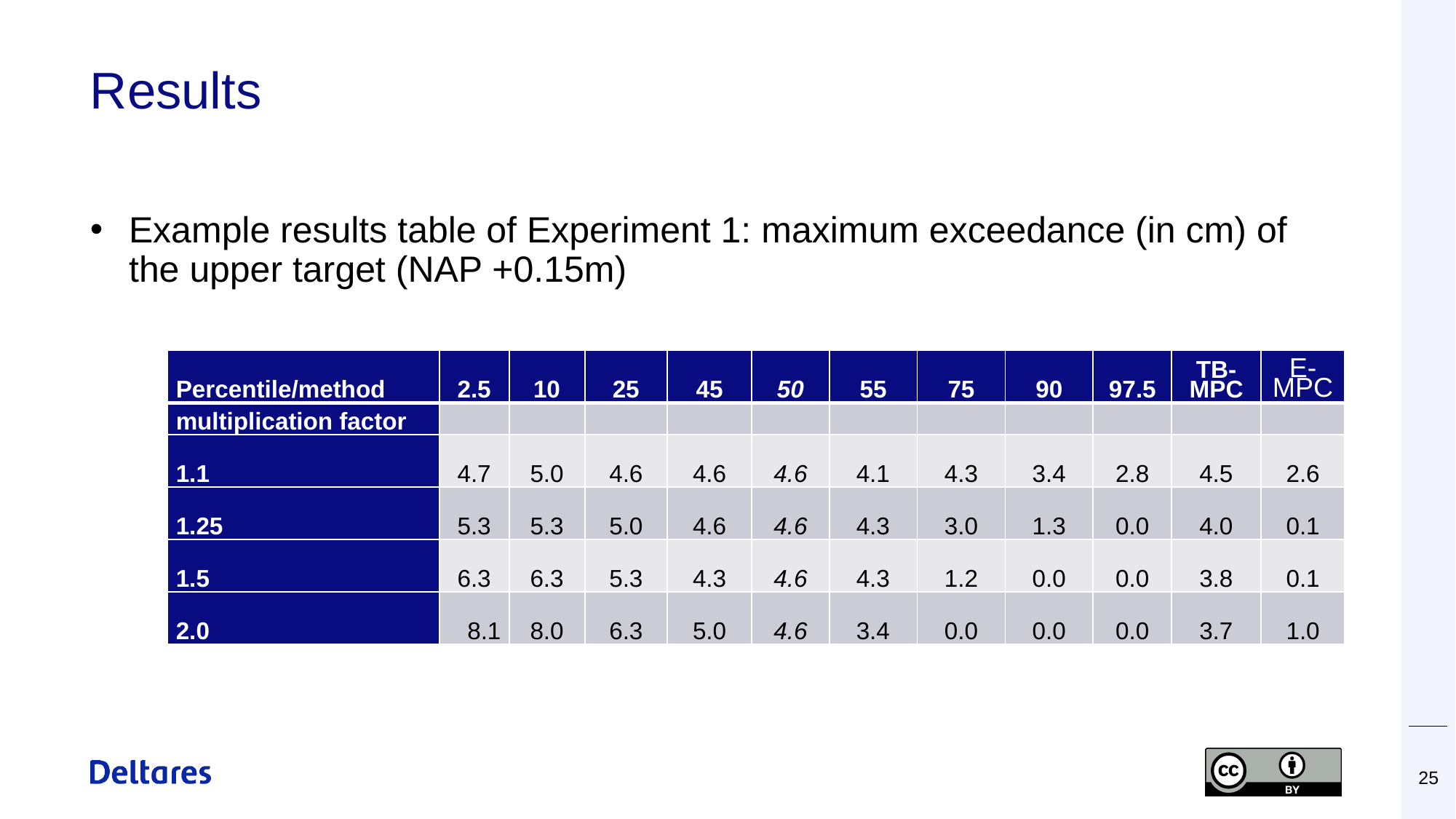

# Results
Example results table of Experiment 1: maximum exceedance (in cm) of the upper target (NAP +0.15m)

| Percentile/method | 2.5 | 10 | 25 | 45 | 50 | 55 | 75 | 90 | 97.5 | TB-MPC | E-MPC |
| --- | --- | --- | --- | --- | --- | --- | --- | --- | --- | --- | --- |
| multiplication factor |  |  |  |  |  |  |  |  |  |  |  |
| 1.1 | 4.7 | 5.0 | 4.6 | 4.6 | 4.6 | 4.1 | 4.3 | 3.4 | 2.8 | 4.5 | 2.6 |
| 1.25 | 5.3 | 5.3 | 5.0 | 4.6 | 4.6 | 4.3 | 3.0 | 1.3 | 0.0 | 4.0 | 0.1 |
| 1.5 | 6.3 | 6.3 | 5.3 | 4.3 | 4.6 | 4.3 | 1.2 | 0.0 | 0.0 | 3.8 | 0.1 |
| 2.0 | 8.1 | 8.0 | 6.3 | 5.0 | 4.6 | 3.4 | 0.0 | 0.0 | 0.0 | 3.7 | 1.0 |

25